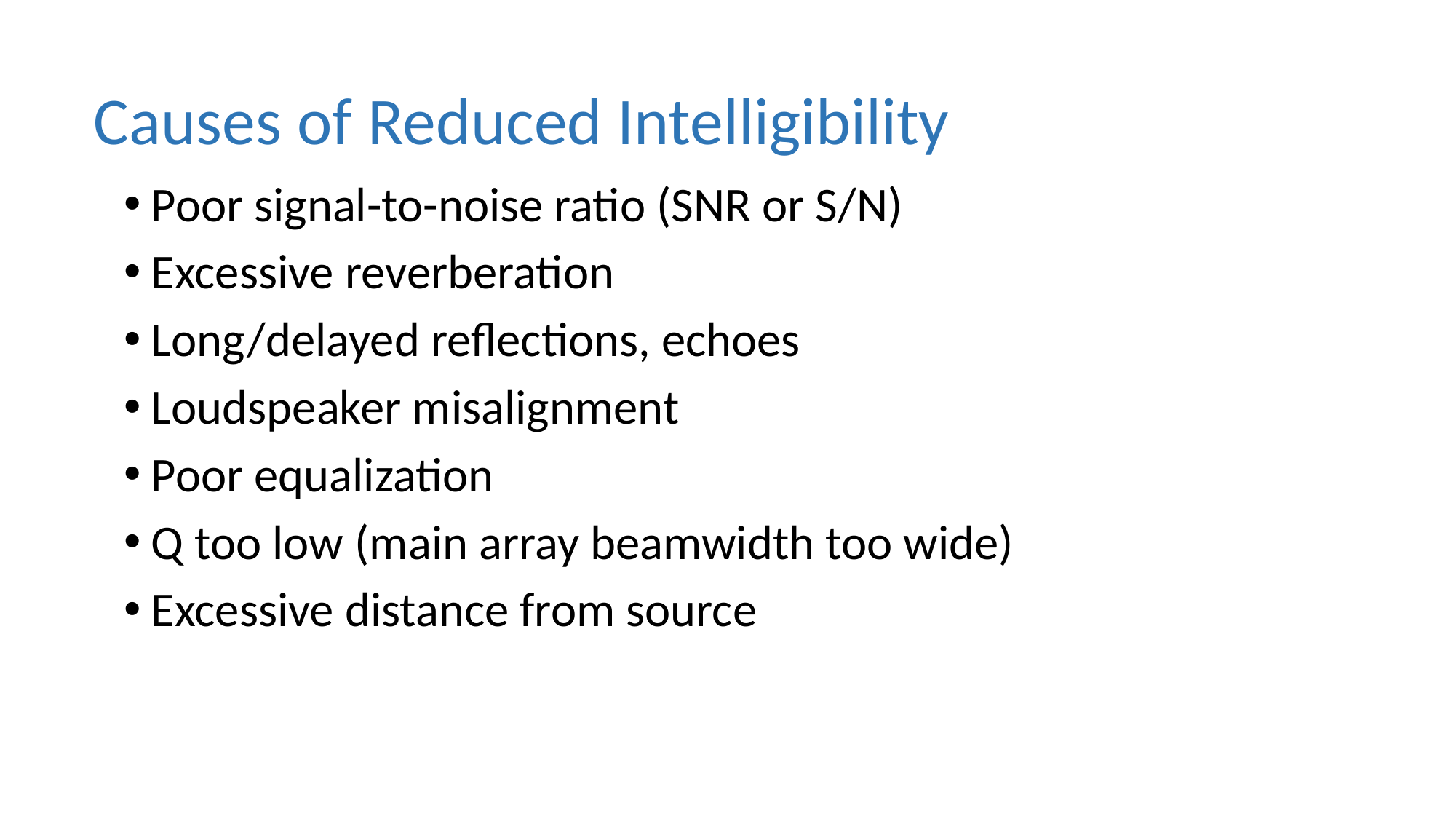

# Causes of Reduced Intelligibility
Poor signal-to-noise ratio (SNR or S/N)
Excessive reverberation
Long/delayed reflections, echoes
Loudspeaker misalignment
Poor equalization
Q too low (main array beamwidth too wide)
Excessive distance from source